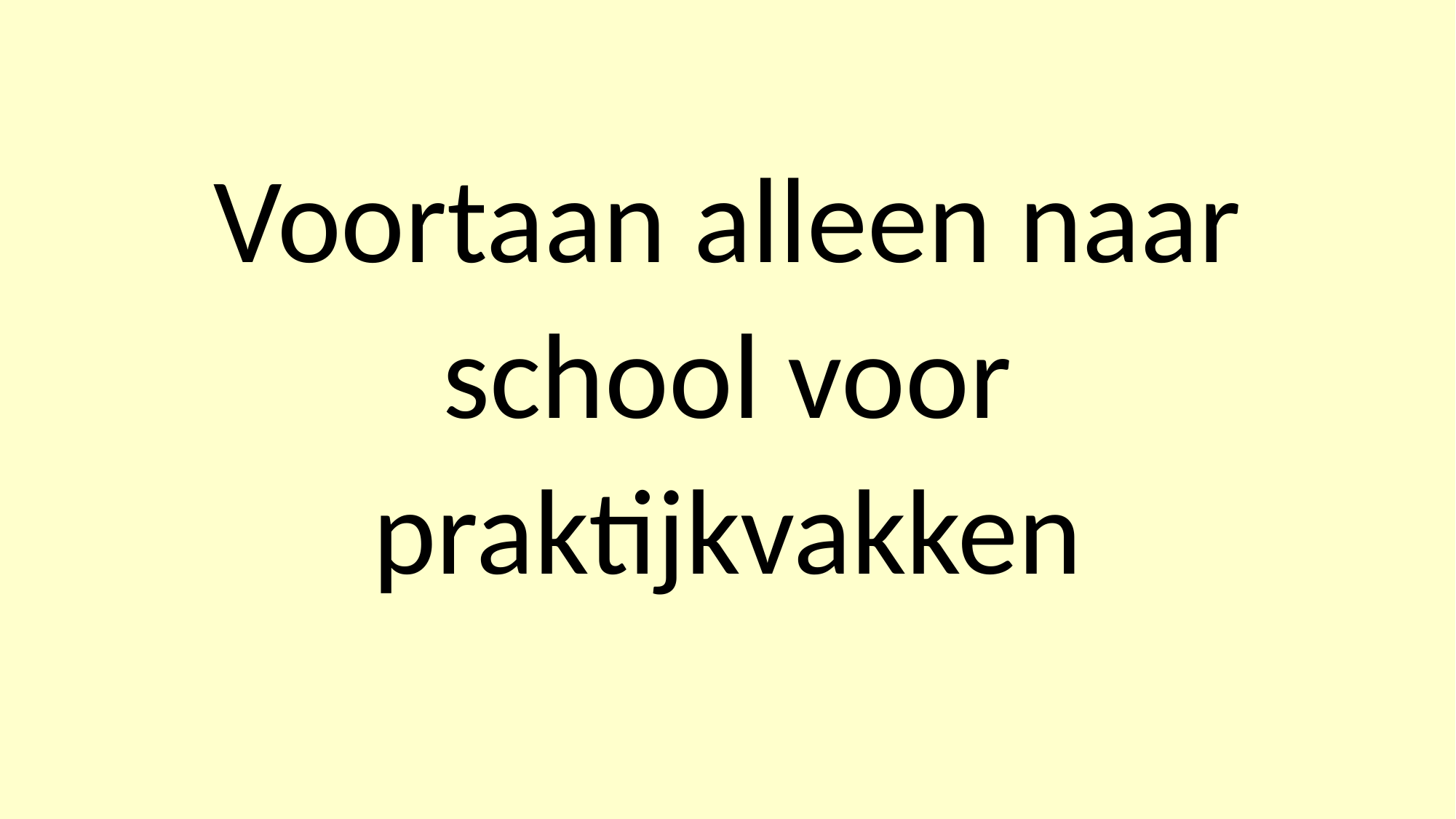

# Voortaan alleen naar school voor praktijkvakken